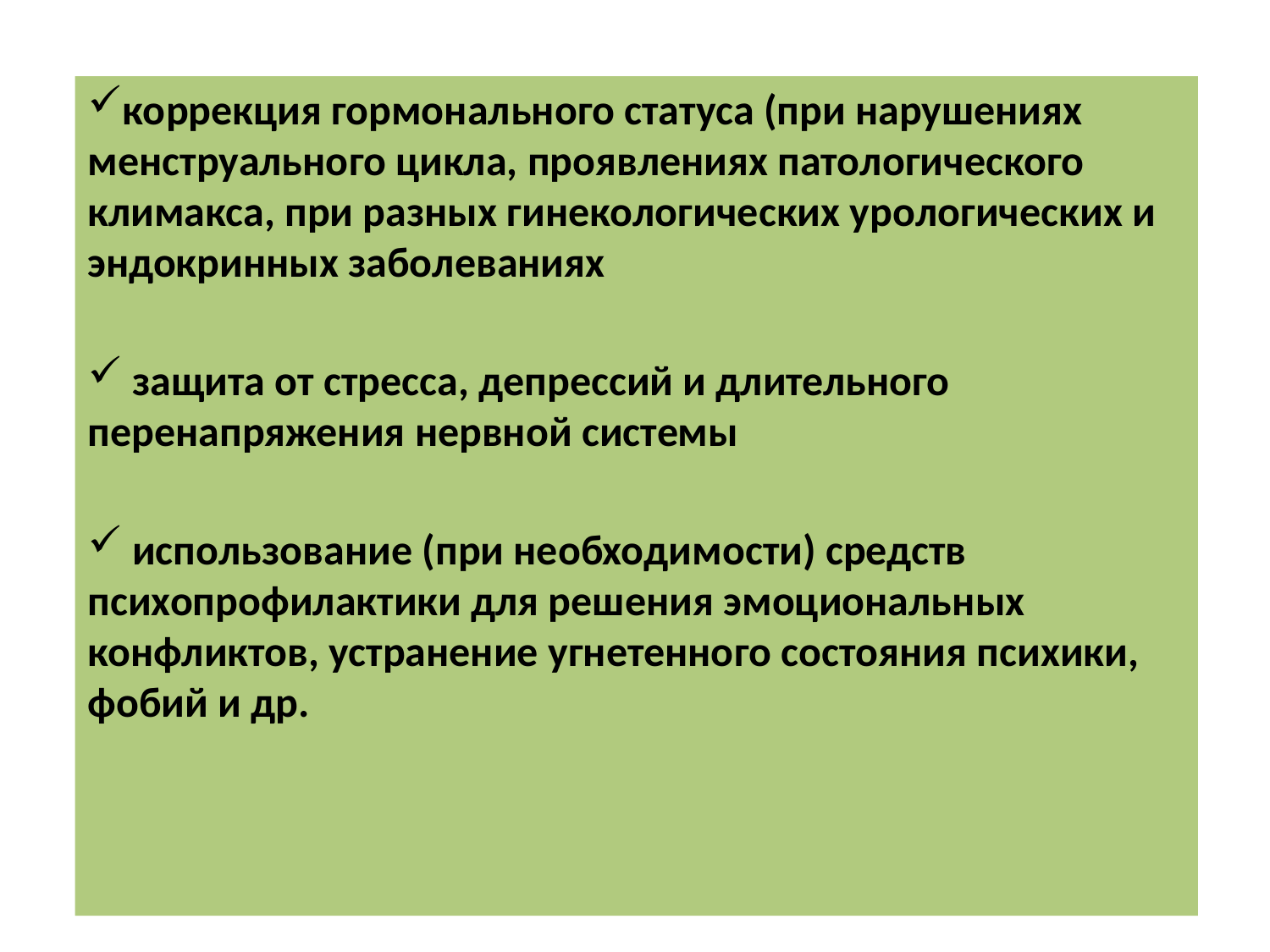

коррекция гормонального статуса (при нарушениях менструального цикла, проявлениях патологического климакса, при разных гинекологических урологических и эндокринных заболеваниях

 защита от стресса, депрессий и длительного перенапряжения нервной системы

 использование (при необходимости) средств психопрофилактики для решения эмоциональных конфликтов, устранение угнетенного состояния психики, фобий и др.